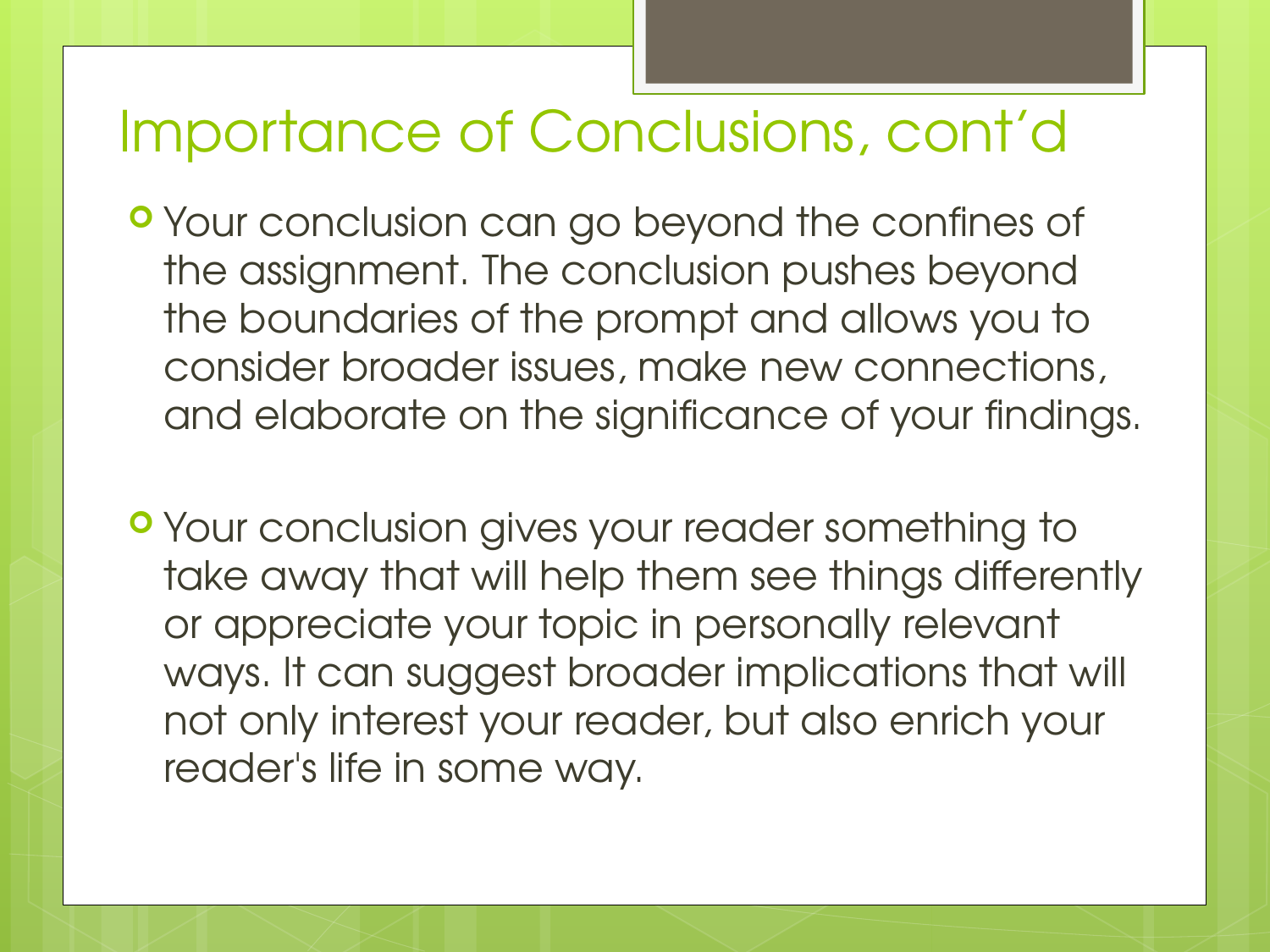

# Importance of Conclusions, cont’d
Your conclusion can go beyond the confines of the assignment. The conclusion pushes beyond the boundaries of the prompt and allows you to consider broader issues, make new connections, and elaborate on the significance of your findings.

Your conclusion gives your reader something to take away that will help them see things differently or appreciate your topic in personally relevant ways. It can suggest broader implications that will not only interest your reader, but also enrich your reader's life in some way.